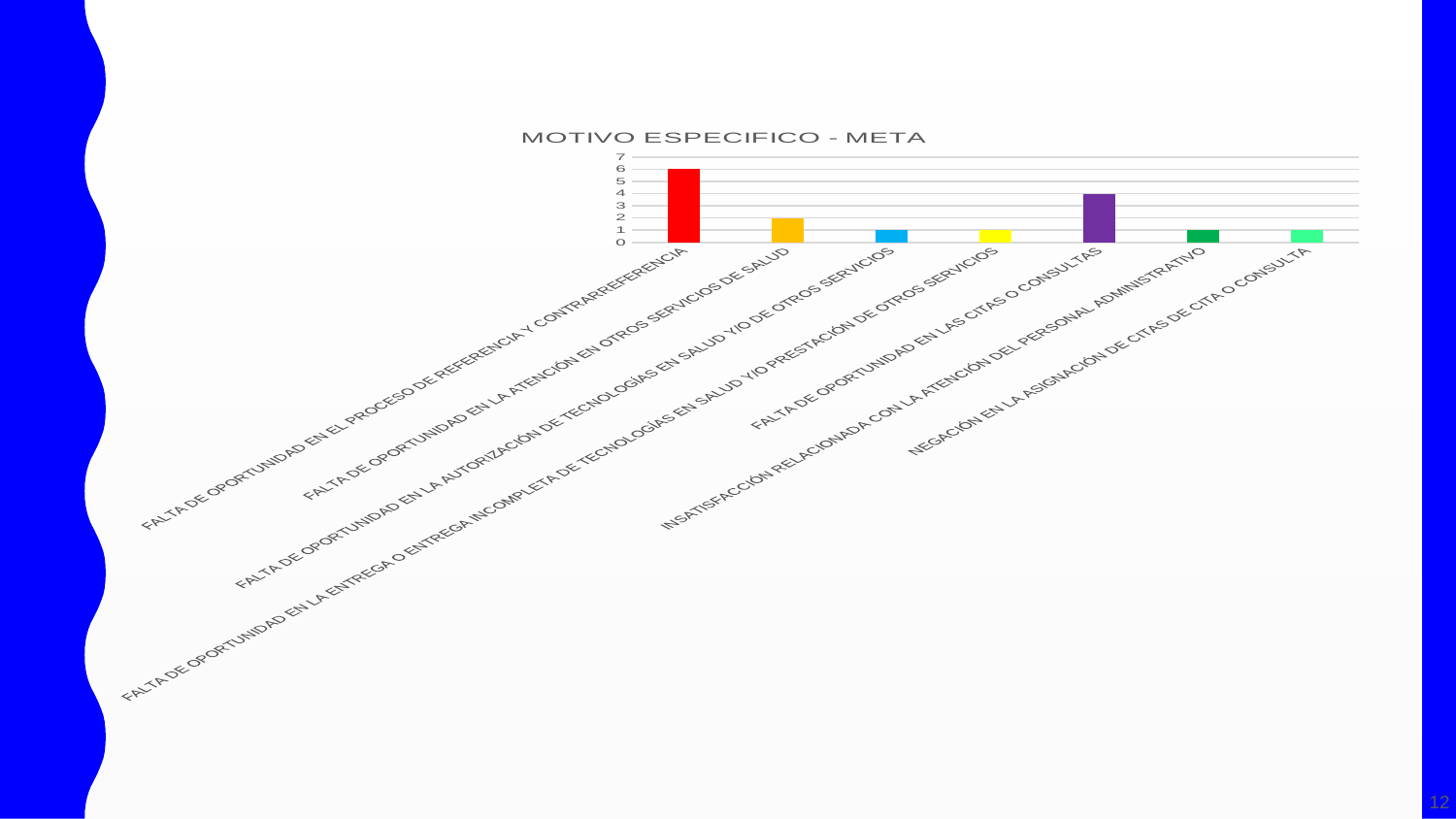

### Chart: MOTIVO ESPECIFICO - META

| Category | Total |
|---|---|
| FALTA DE OPORTUNIDAD EN EL PROCESO DE REFERENCIA Y CONTRARREFERENCIA | 6.0 |
| FALTA DE OPORTUNIDAD EN LA ATENCIÓN EN OTROS SERVICIOS DE SALUD | 2.0 |
| FALTA DE OPORTUNIDAD EN LA AUTORIZACIÓN DE TECNOLOGÍAS EN SALUD Y/O DE OTROS SERVICIOS | 1.0 |
| FALTA DE OPORTUNIDAD EN LA ENTREGA O ENTREGA INCOMPLETA DE TECNOLOGÍAS EN SALUD Y/O PRESTACIÓN DE OTROS SERVICIOS | 1.0 |
| FALTA DE OPORTUNIDAD EN LAS CITAS O CONSULTAS | 4.0 |
| INSATISFACCIÓN RELACIONADA CON LA ATENCIÓN DEL PERSONAL ADMINISTRATIVO | 1.0 |
| NEGACIÓN EN LA ASIGNACIÓN DE CITAS DE CITA O CONSULTA | 1.0 |
12